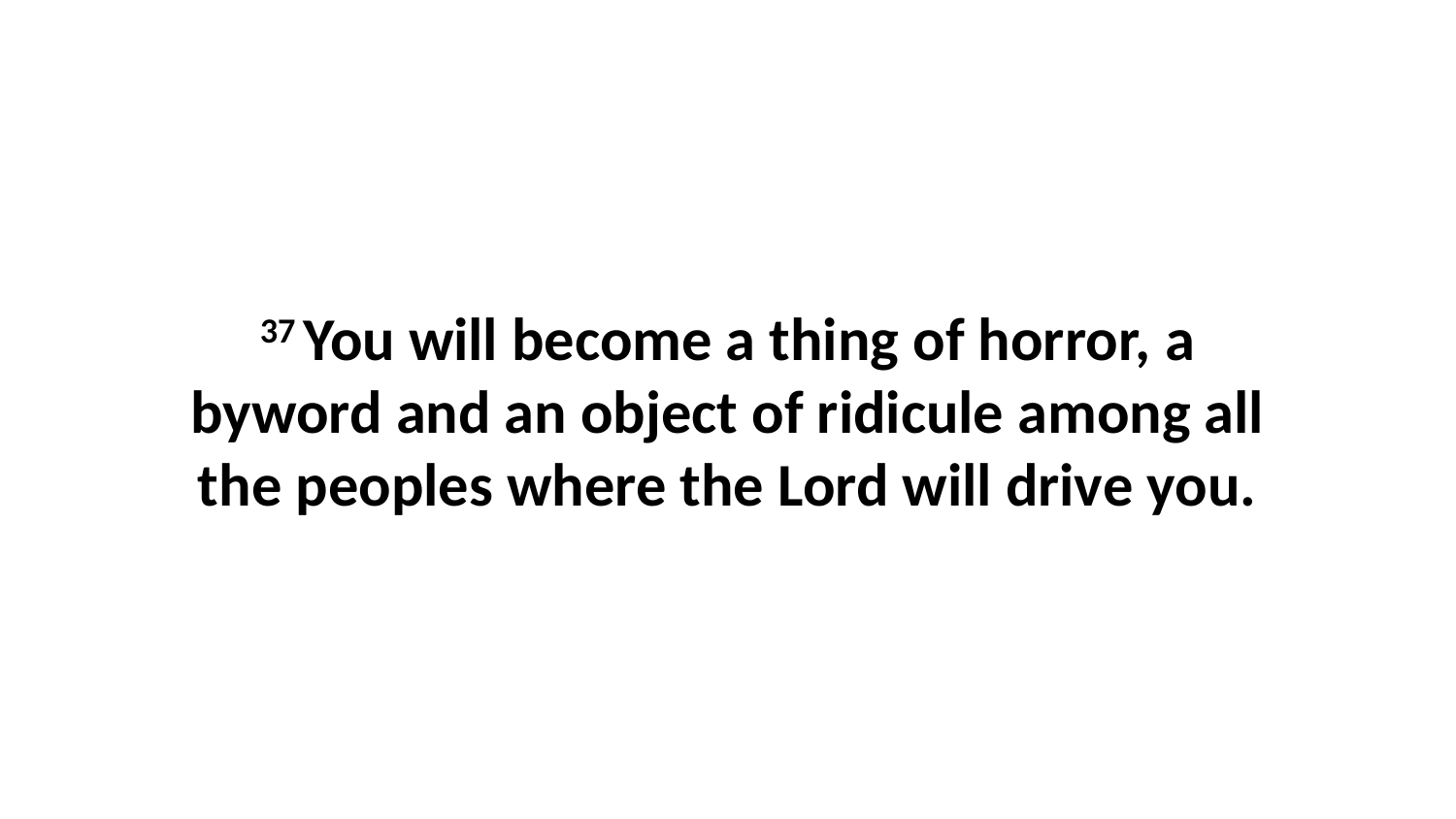

37 You will become a thing of horror, a byword and an object of ridicule among all the peoples where the Lord will drive you.